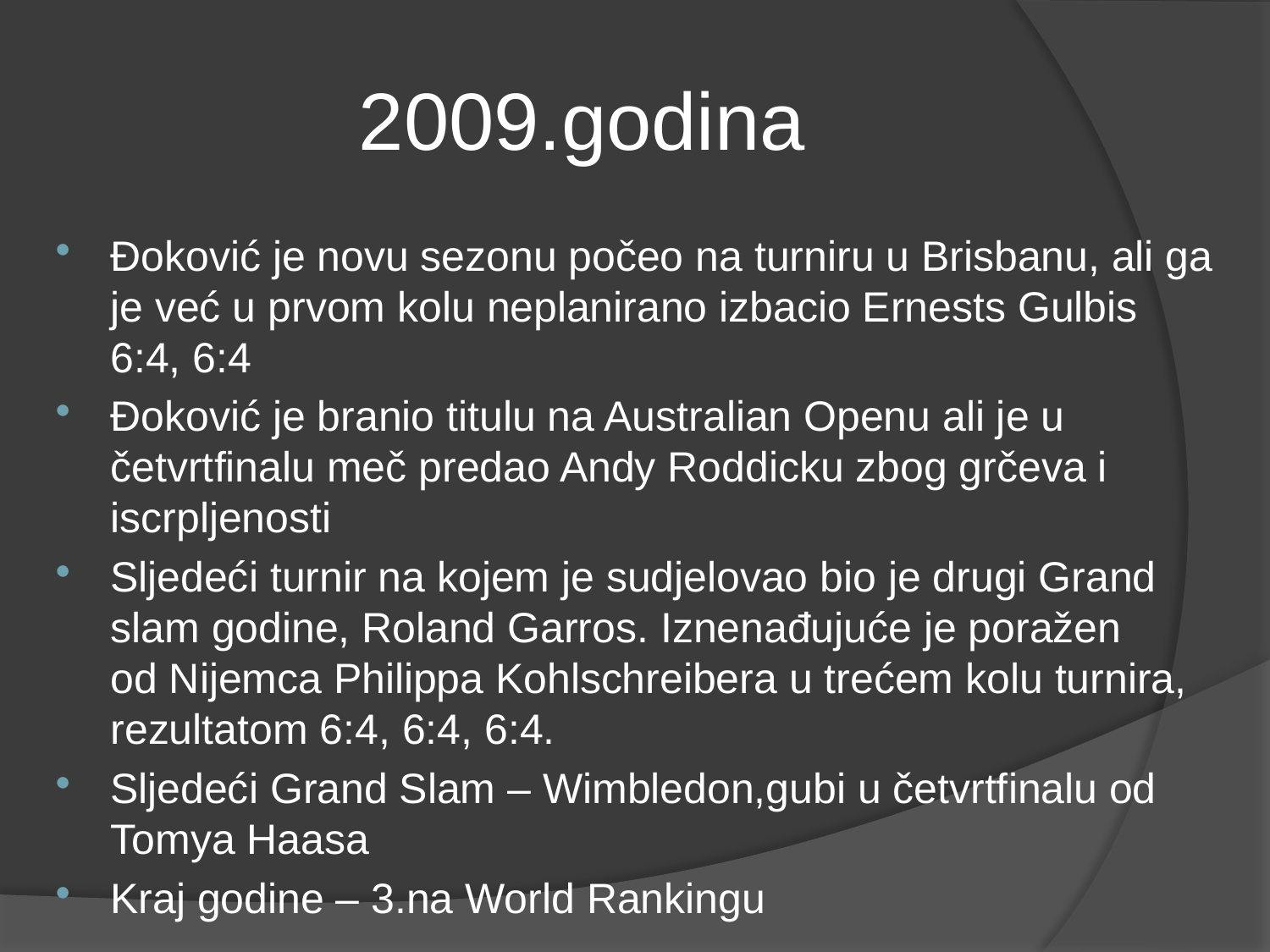

# 2009.godina
Đoković je novu sezonu počeo na turniru u Brisbanu, ali ga je već u prvom kolu neplanirano izbacio Ernests Gulbis 6:4, 6:4
Đoković je branio titulu na Australian Openu ali je u četvrtfinalu meč predao Andy Roddicku zbog grčeva i iscrpljenosti
Sljedeći turnir na kojem je sudjelovao bio je drugi Grand slam godine, Roland Garros. Iznenađujuće je poražen od Nijemca Philippa Kohlschreibera u trećem kolu turnira, rezultatom 6:4, 6:4, 6:4.
Sljedeći Grand Slam – Wimbledon,gubi u četvrtfinalu od Tomya Haasa
Kraj godine – 3.na World Rankingu